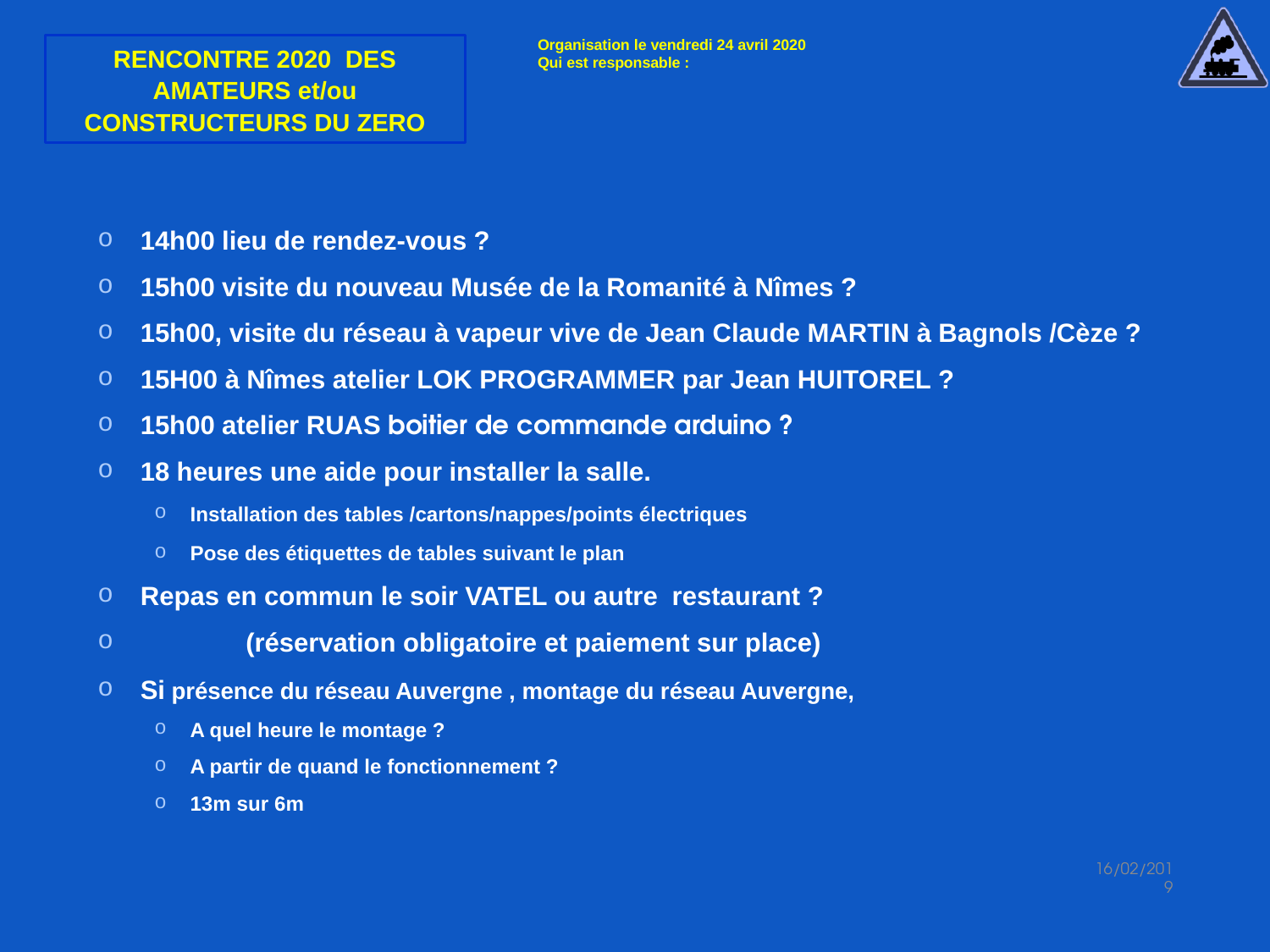

# Organisation le vendredi 24 avril 2020 Qui est responsable :
RENCONTRE 2020  DES AMATEURS et/ou CONSTRUCTEURS DU ZERO

14h00 lieu de rendez-vous ?
15h00 visite du nouveau Musée de la Romanité à Nîmes ?
15h00, visite du réseau à vapeur vive de Jean Claude MARTIN à Bagnols /Cèze ?
15H00 à Nîmes atelier LOK PROGRAMMER par Jean HUITOREL ?
15h00 atelier RUAS boitier de commande arduino ?
18 heures une aide pour installer la salle.
Installation des tables /cartons/nappes/points électriques
Pose des étiquettes de tables suivant le plan
Repas en commun le soir VATEL ou autre  restaurant ?
	(réservation obligatoire et paiement sur place)
Si présence du réseau Auvergne , montage du réseau Auvergne,
A quel heure le montage ?
A partir de quand le fonctionnement ?
13m sur 6m

16/02/2019